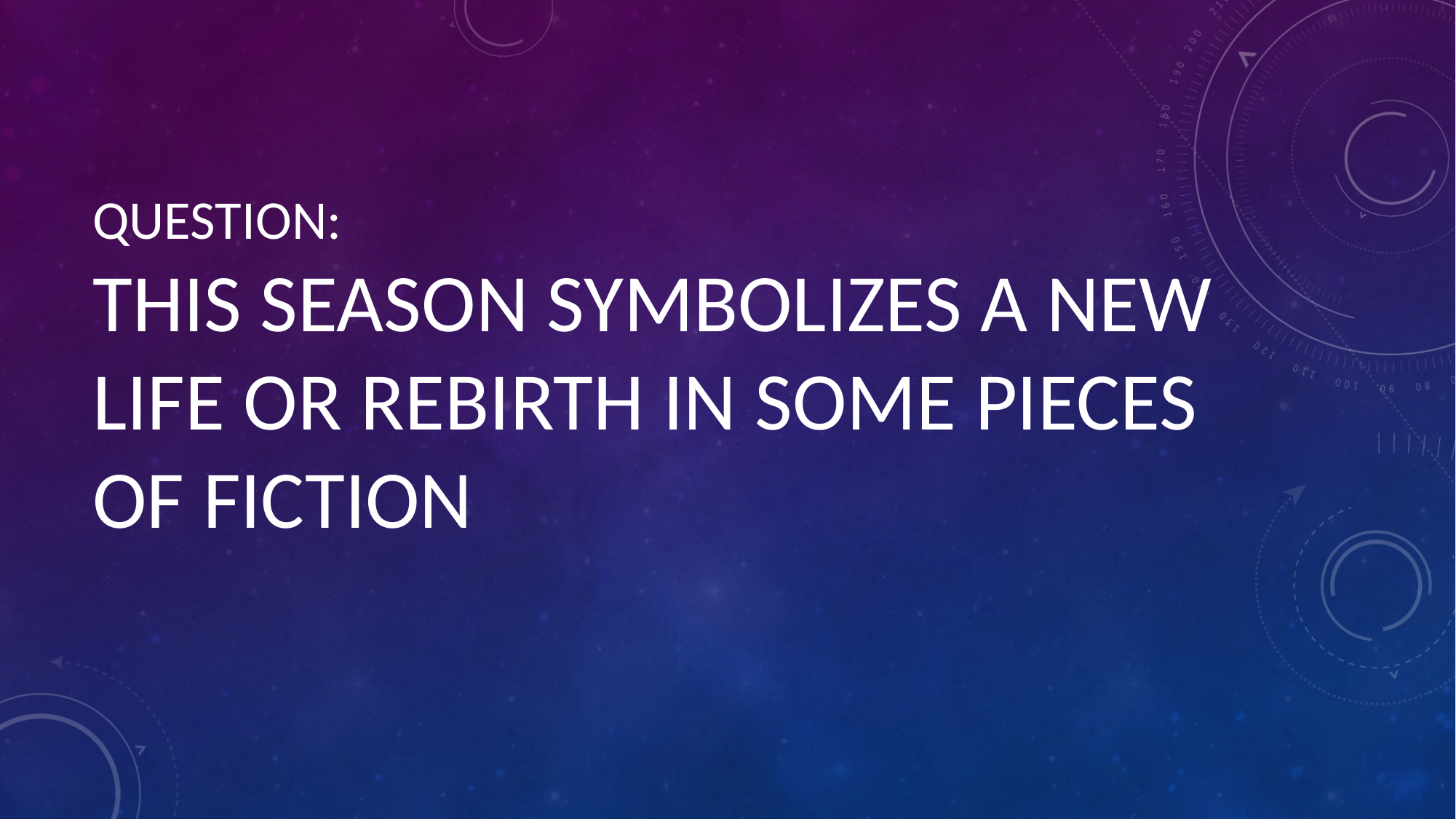

# Question: This season symbolizes a new life or rebirth in some pieces of fiction